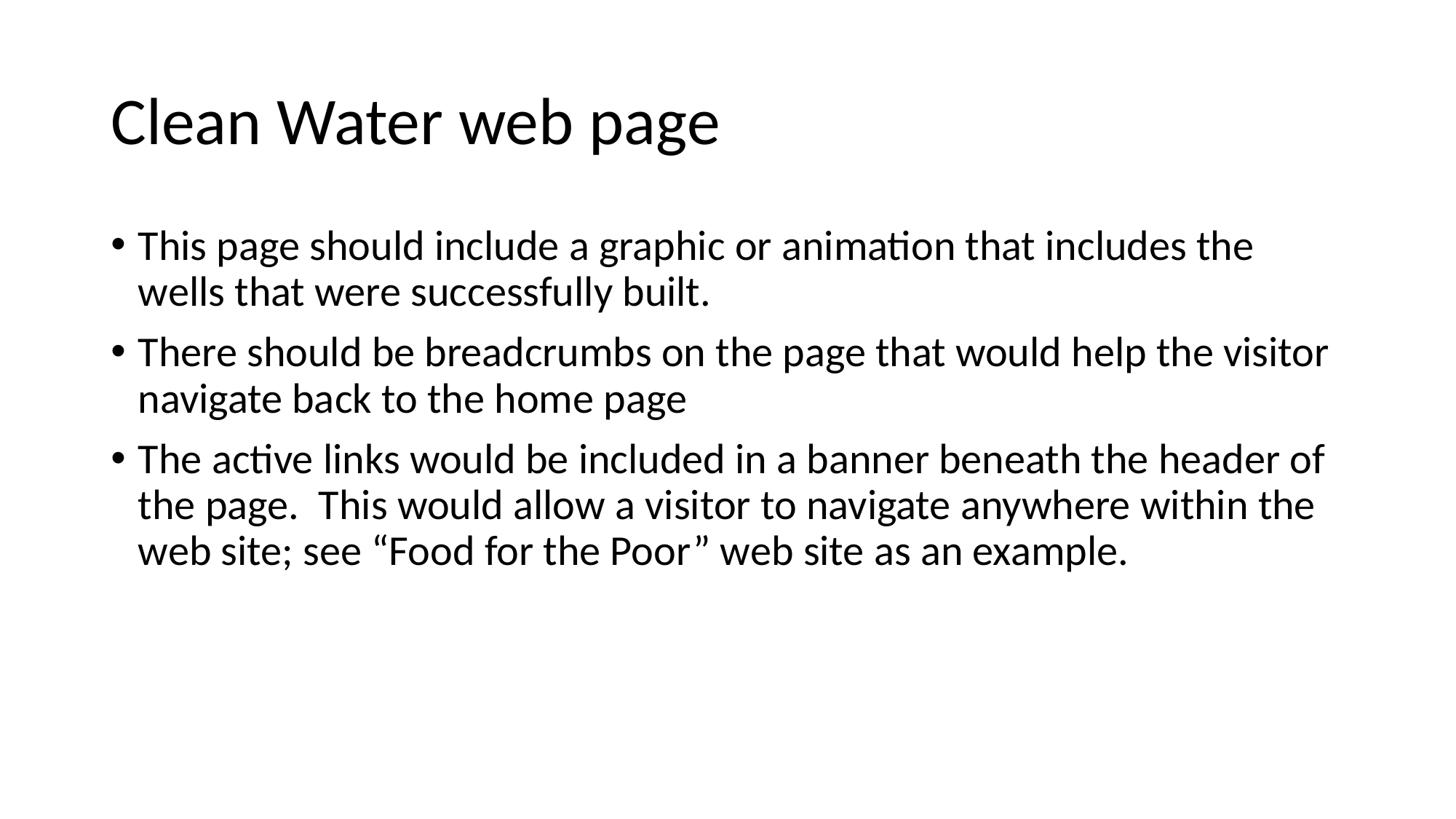

# Clean Water web page
This page should include a graphic or animation that includes the wells that were successfully built.
There should be breadcrumbs on the page that would help the visitor navigate back to the home page
The active links would be included in a banner beneath the header of the page.  This would allow a visitor to navigate anywhere within the web site; see “Food for the Poor” web site as an example.